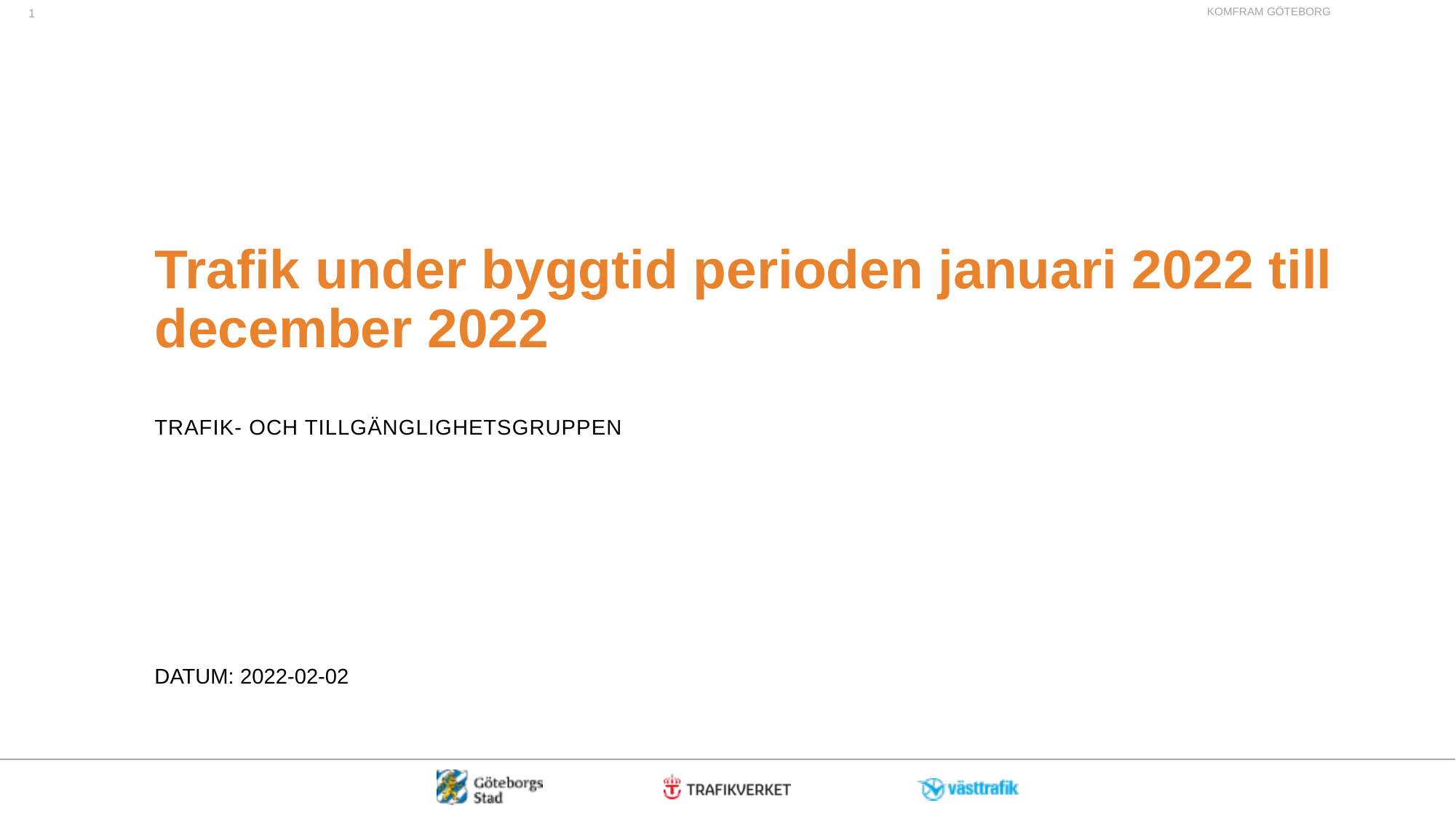

KOMFRAM GÖTEBORG
1
# Trafik under byggtid perioden januari 2022 till december 2022
Trafik- och tillgänglighetsgruppen
Datum: 2022-02-02